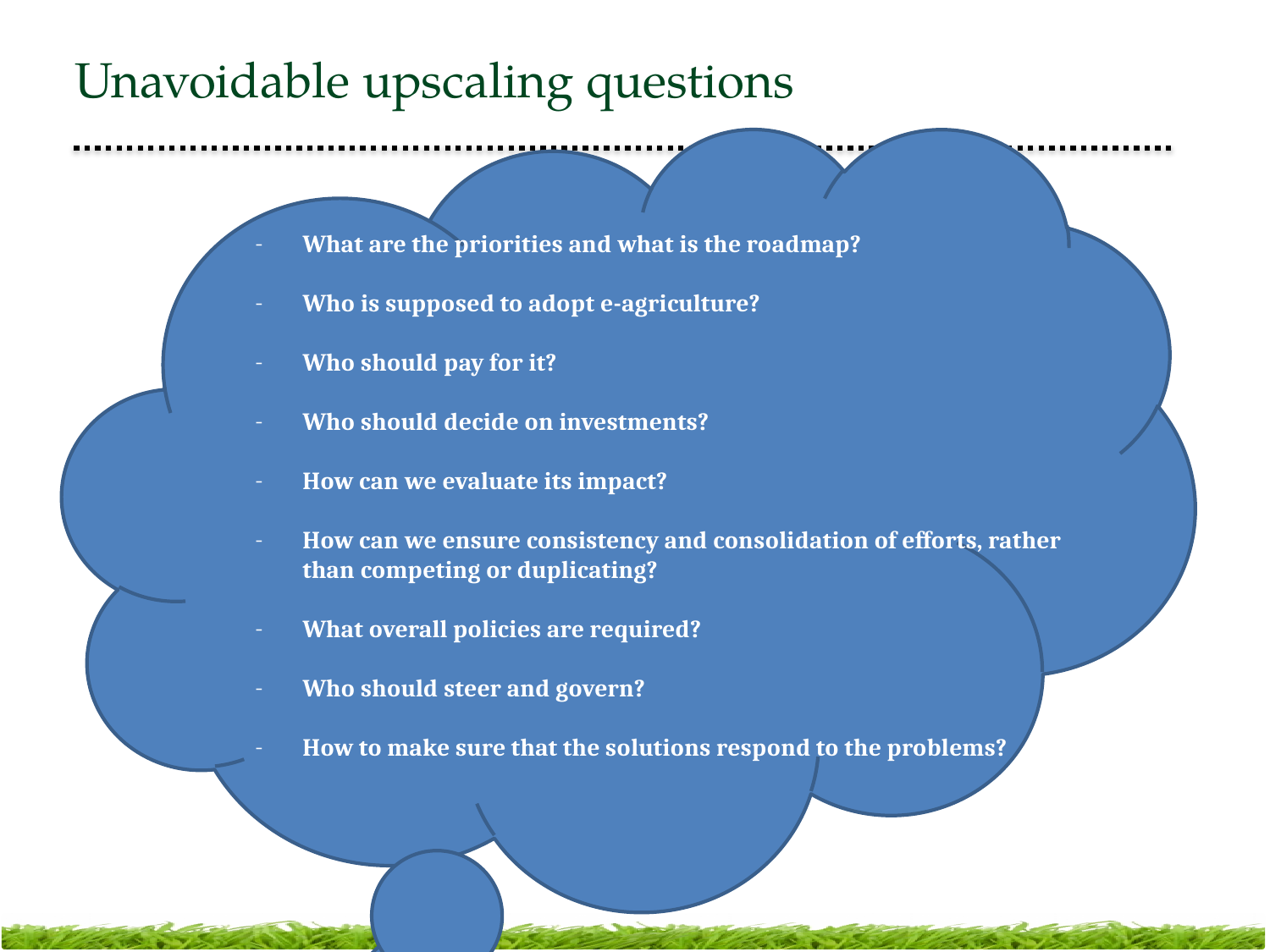

Unavoidable upscaling questions

What are the priorities and what is the roadmap?

Who is supposed to adopt e-agriculture?

Who should pay for it?

Who should decide on investments?

How can we evaluate its impact?

How can we ensure consistency and consolidation of efforts, rather than competing or duplicating?

What overall policies are required?

Who should steer and govern?

How to make sure that the solutions respond to the problems?